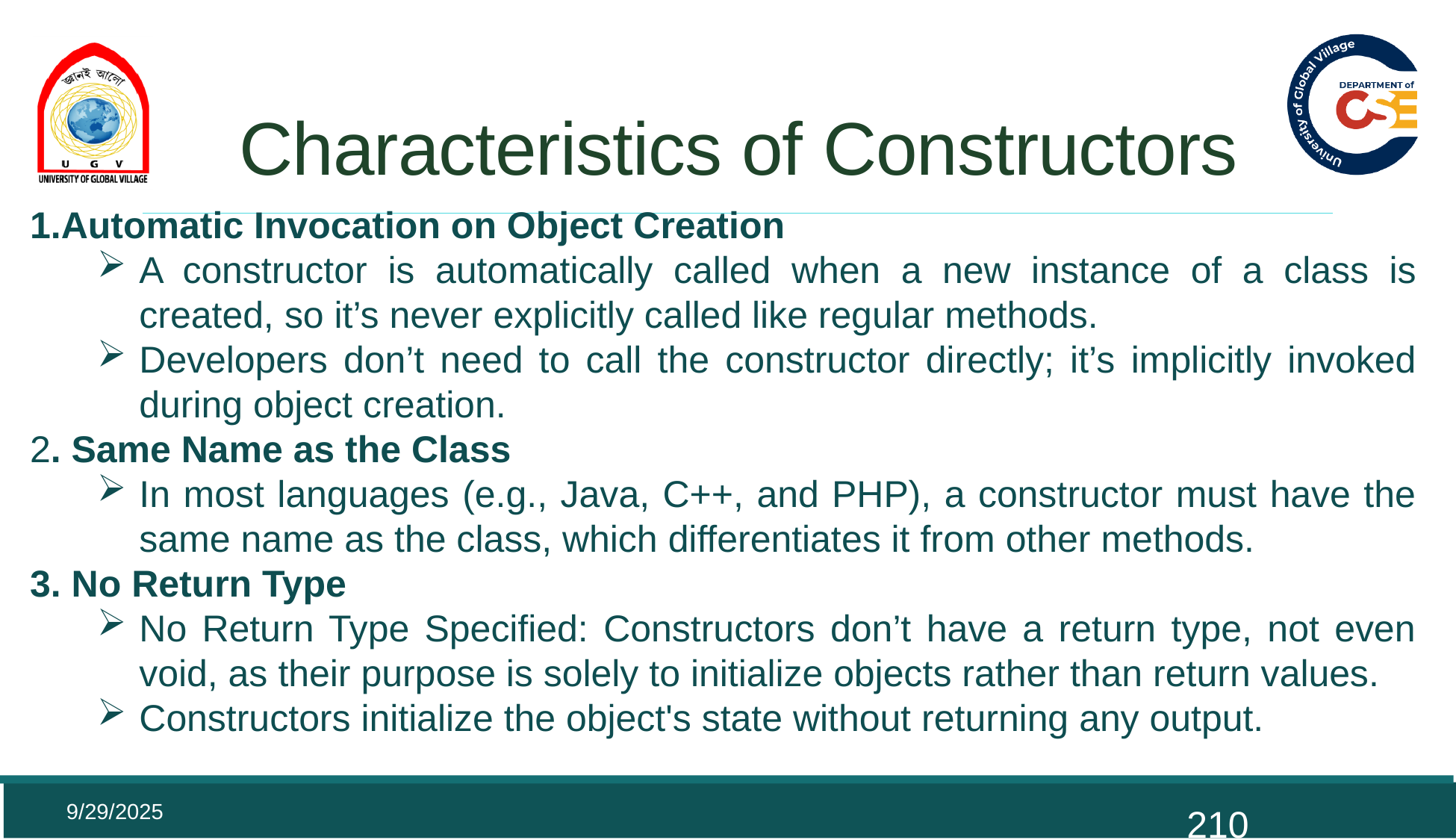

# Characteristics of Constructors
1.Automatic Invocation on Object Creation
A constructor is automatically called when a new instance of a class is created, so it’s never explicitly called like regular methods.
Developers don’t need to call the constructor directly; it’s implicitly invoked during object creation.
2. Same Name as the Class
In most languages (e.g., Java, C++, and PHP), a constructor must have the same name as the class, which differentiates it from other methods.
3. No Return Type
No Return Type Specified: Constructors don’t have a return type, not even void, as their purpose is solely to initialize objects rather than return values.
Constructors initialize the object's state without returning any output.
9/29/2025
210